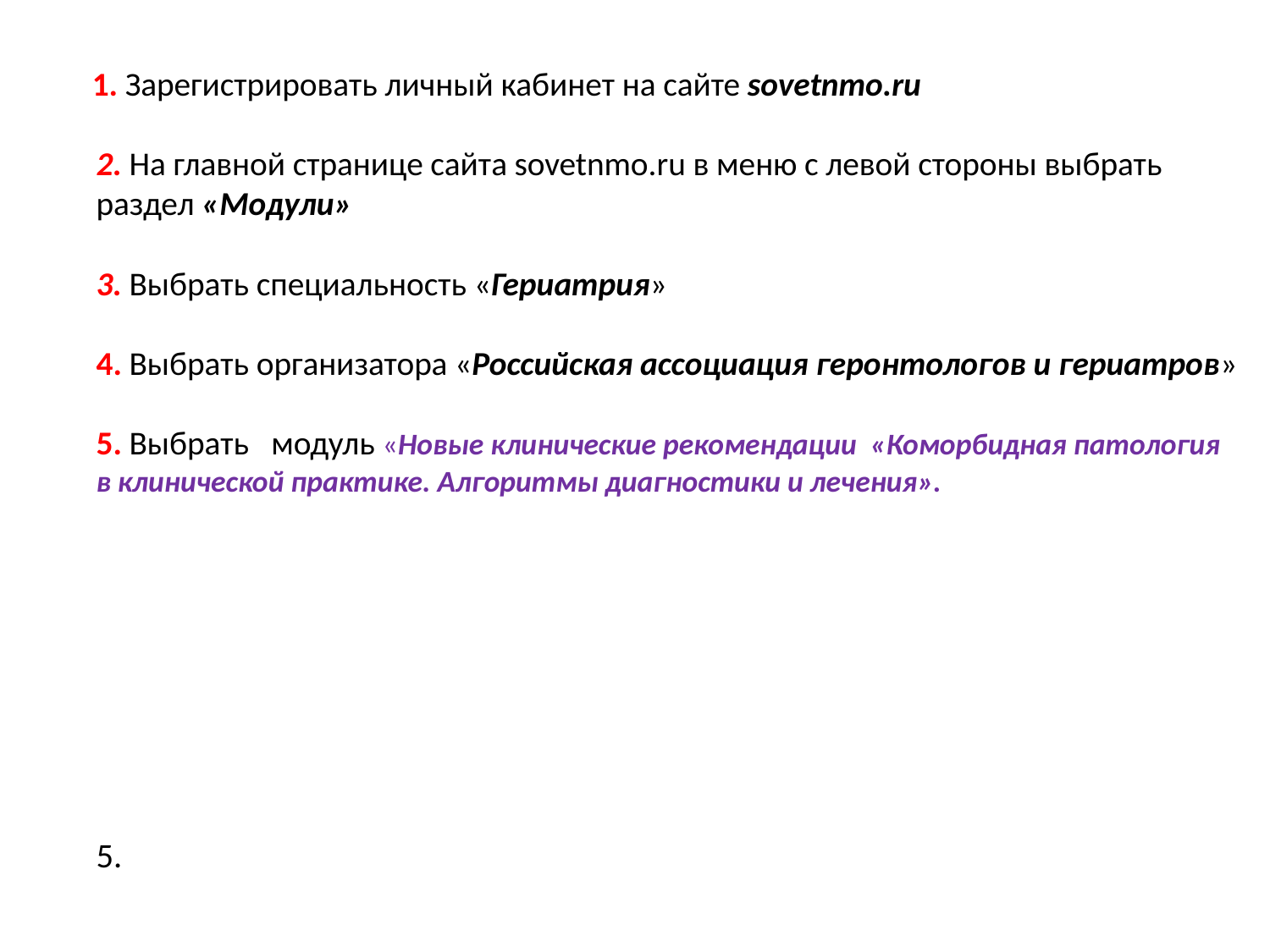

# 1. Зарегистрировать личный кабинет на сайте sovetnmo.ru 2. На главной странице сайта sovetnmo.ru в меню с левой стороны выбрать раздел «Модули» 3. Выбрать специальность «Гериатрия» 4. Выбрать организатора «Российская ассоциация геронтологов и гериатров» 5. Выбрать   модуль «Новые клинические рекомендации  «Коморбидная патология в клинической практике. Алгоритмы диагностики и лечения». 5.